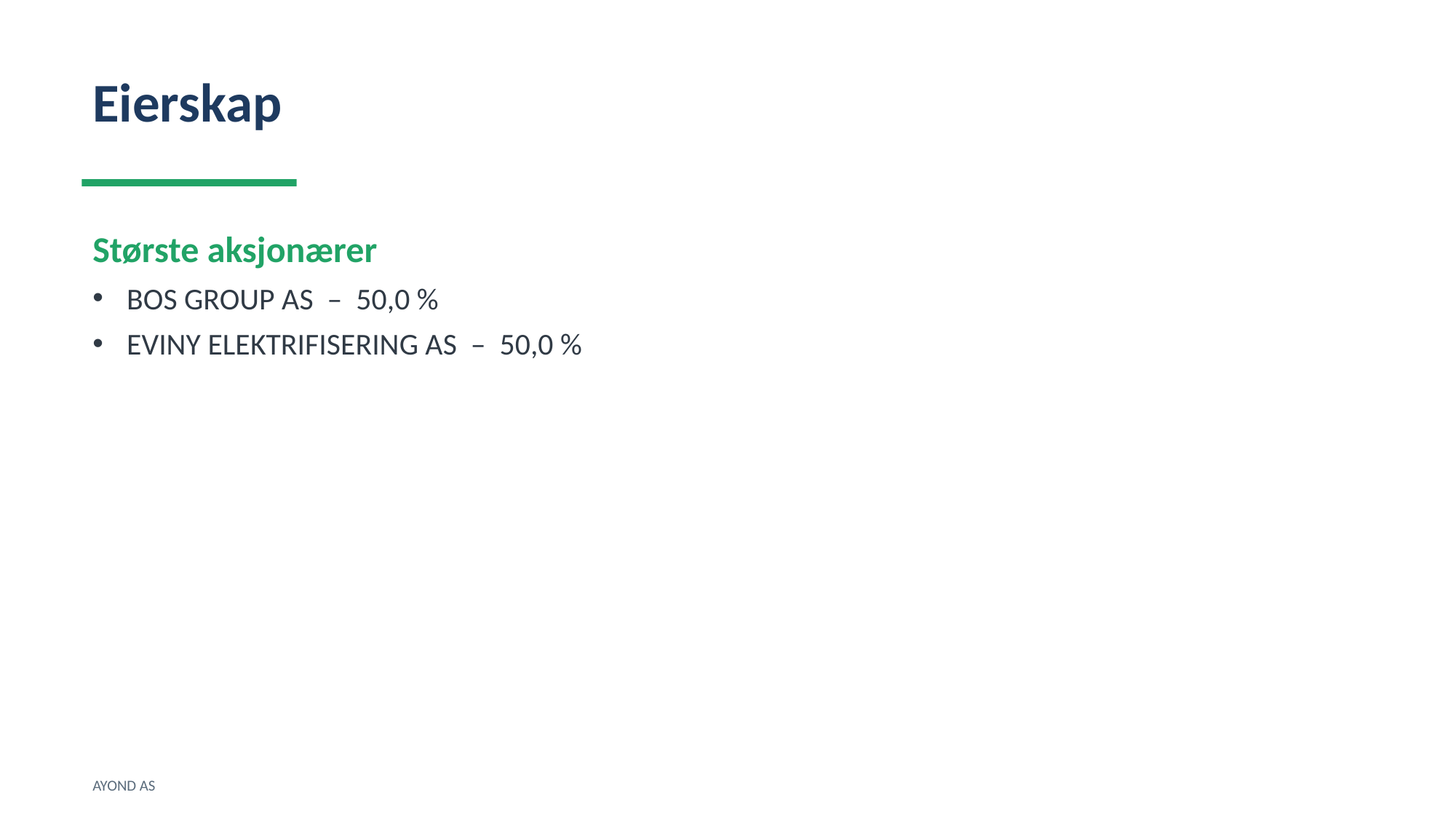

Eierskap

Største aksjonærer
BOS GROUP AS  –  50,0 %
EVINY ELEKTRIFISERING AS  –  50,0 %
AYOND AS